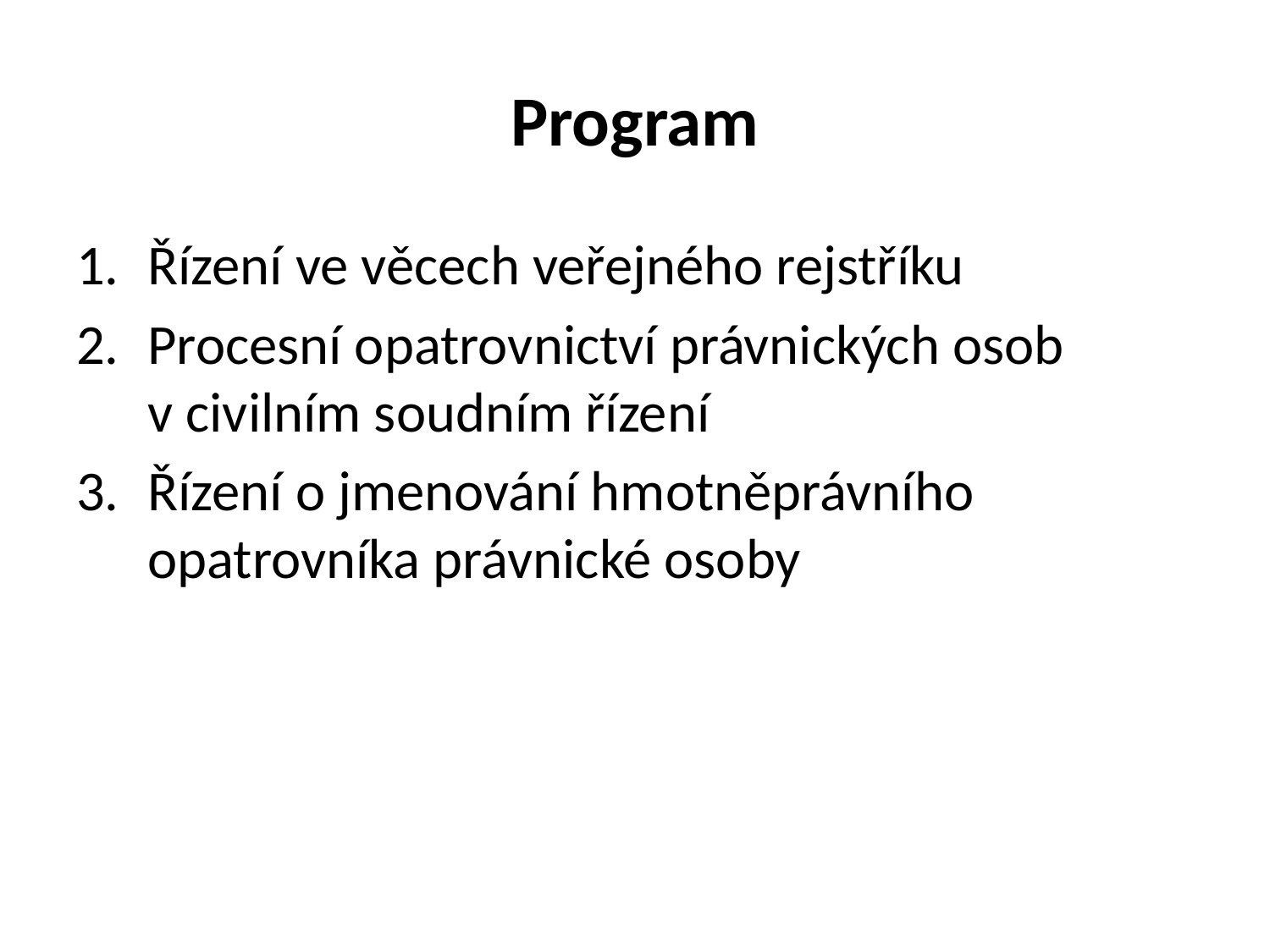

# Program
Řízení ve věcech veřejného rejstříku
Procesní opatrovnictví právnických osob
v civilním soudním řízení
Řízení o jmenování hmotněprávního opatrovníka právnické osoby